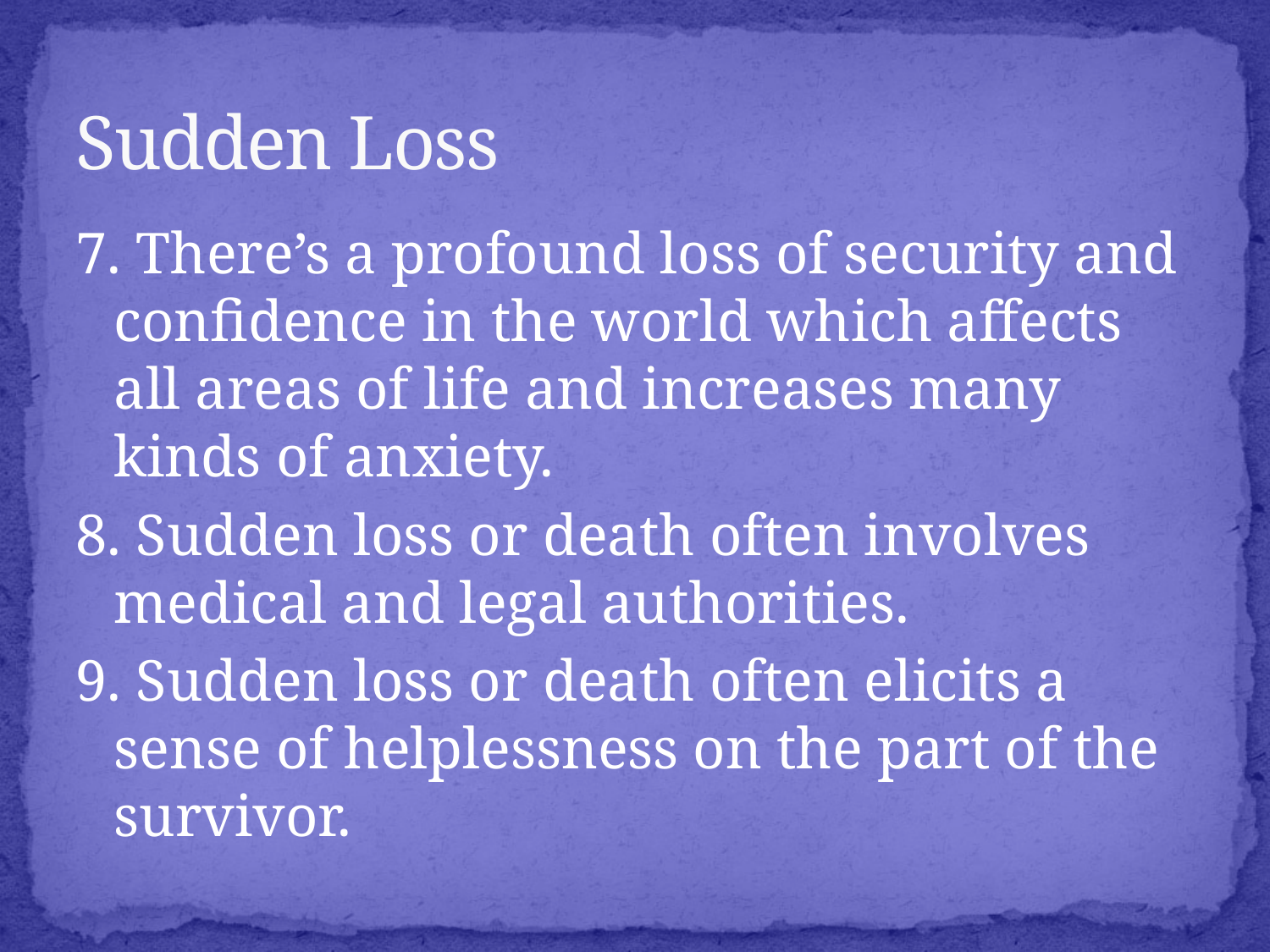

# Sudden Loss
7. There’s a profound loss of security and confidence in the world which affects all areas of life and increases many kinds of anxiety.
8. Sudden loss or death often involves medical and legal authorities.
9. Sudden loss or death often elicits a sense of helplessness on the part of the survivor.